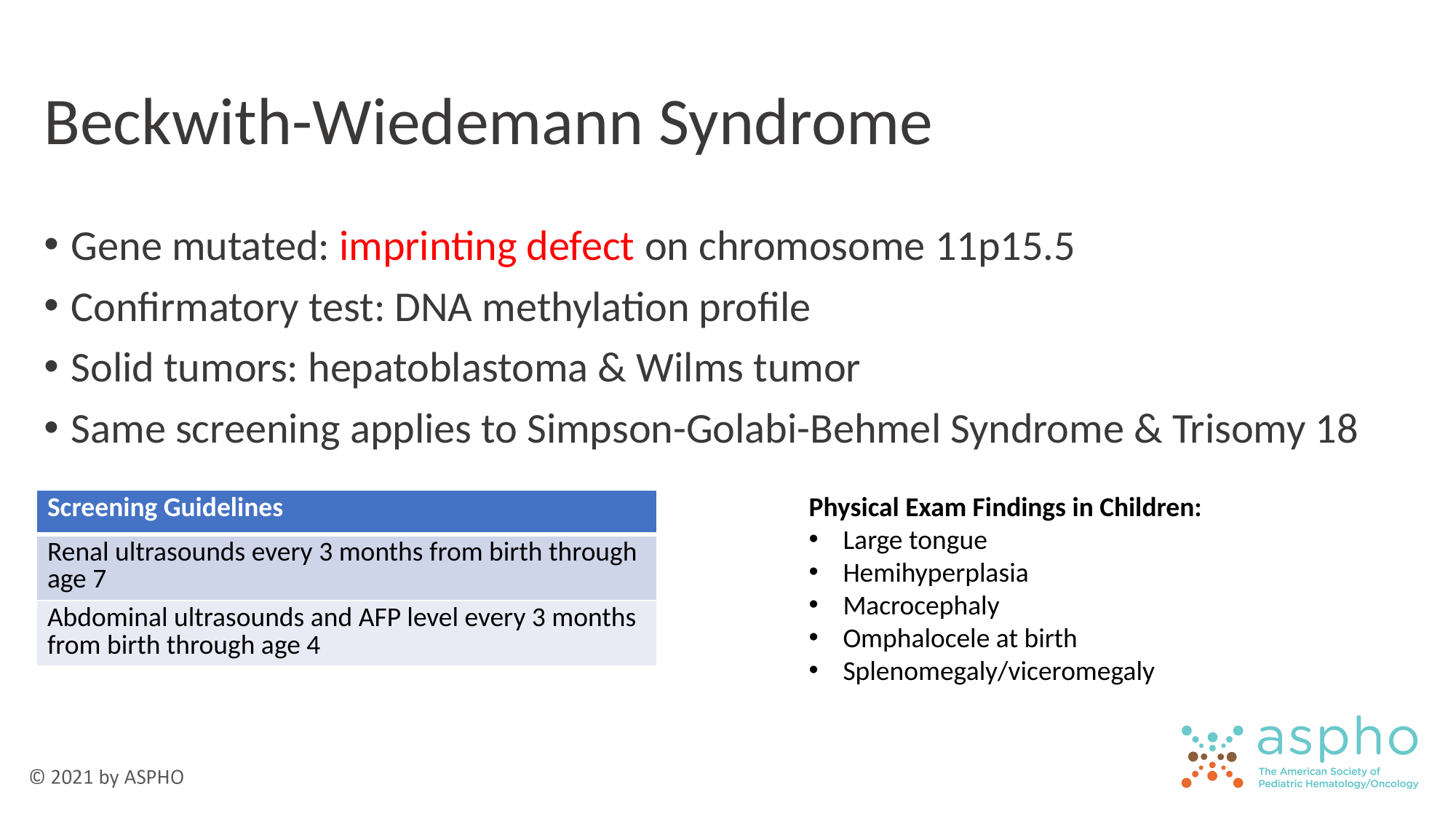

# Beckwith-Wiedemann Syndrome
Gene mutated: imprinting defect on chromosome 11p15.5
Confirmatory test: DNA methylation profile
Solid tumors: hepatoblastoma & Wilms tumor
Same screening applies to Simpson-Golabi-Behmel Syndrome & Trisomy 18
Physical Exam Findings in Children:
Large tongue
Hemihyperplasia
Macrocephaly
Omphalocele at birth
Splenomegaly/viceromegaly
| Screening Guidelines |
| --- |
| Renal ultrasounds every 3 months from birth through age 7 |
| Abdominal ultrasounds and AFP level every 3 months from birth through age 4 |